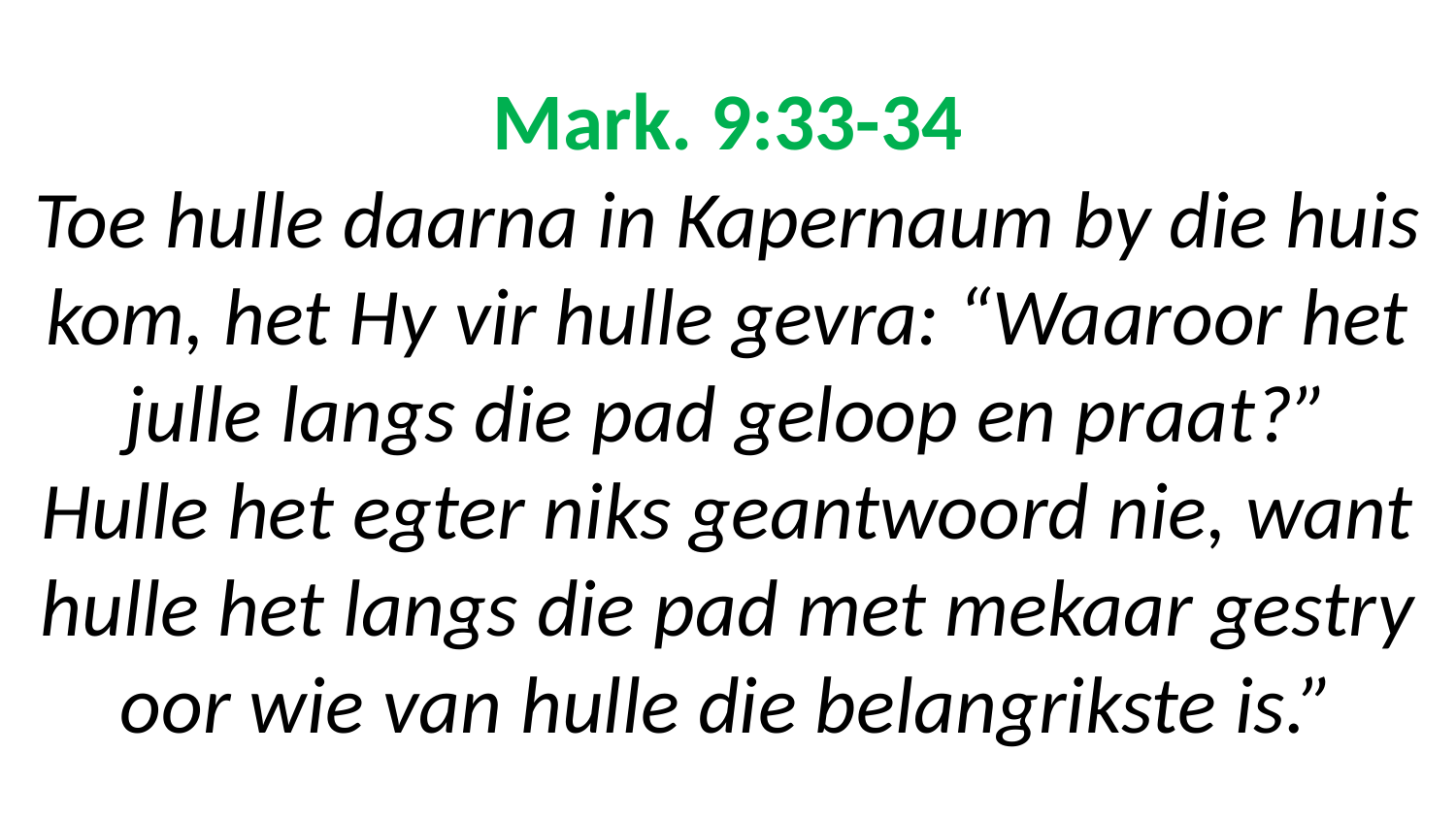

# Mark. 9:33-34 Toe hulle daarna in Kapernaum by die huis kom, het Hy vir hulle gevra: “Waaroor het julle langs die pad geloop en praat?” Hulle het egter niks geantwoord nie, want hulle het langs die pad met mekaar gestry oor wie van hulle die belangrikste is.”